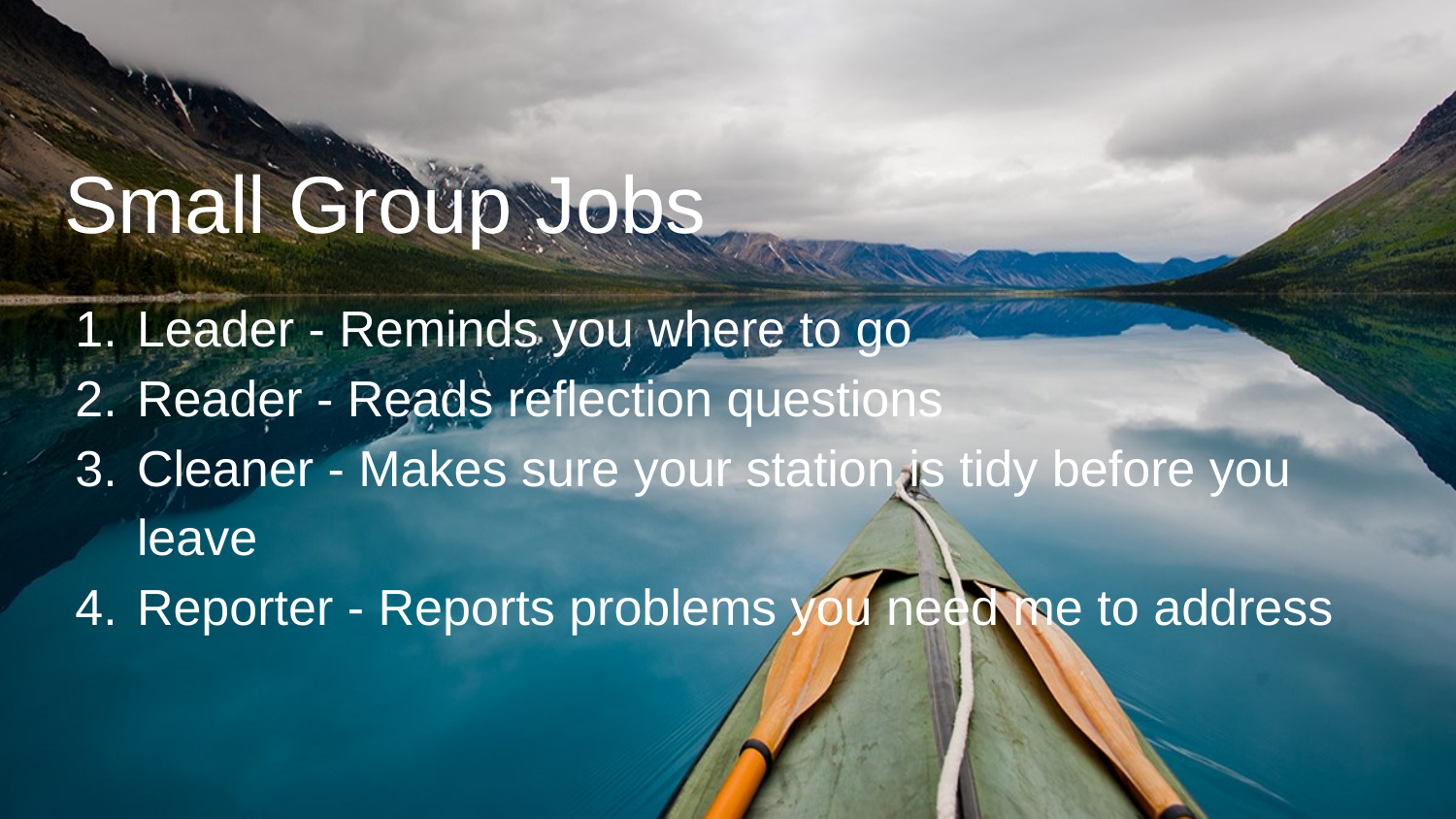

# Small Group Jobs
Leader - Reminds you where to go
Reader - Reads reflection questions
Cleaner - Makes sure your station is tidy before you leave
Reporter - Reports problems you need me to address